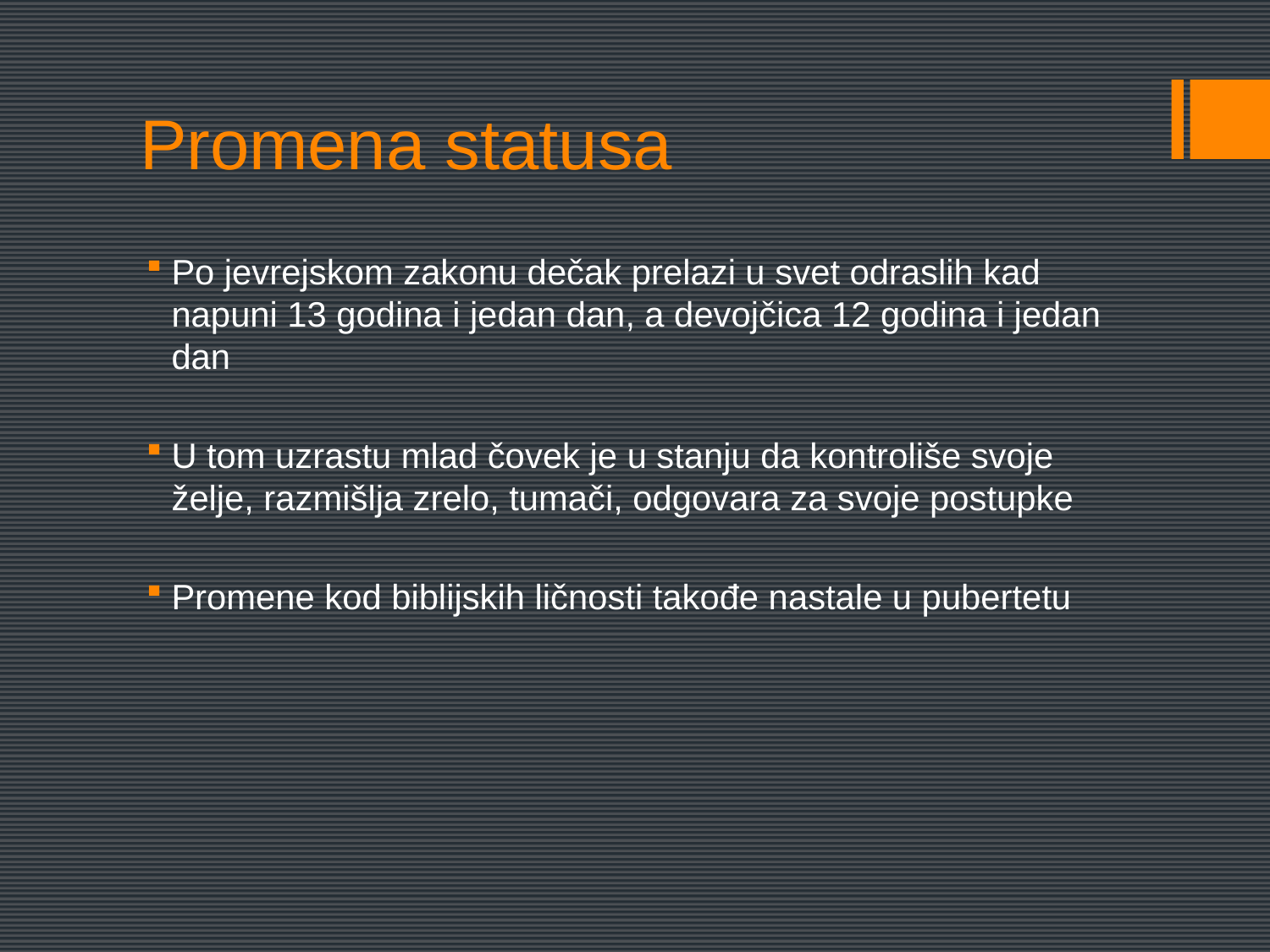

# Promena statusa
Po jevrejskom zakonu dečak prelazi u svet odraslih kad napuni 13 godina i jedan dan, a devojčica 12 godina i jedan dan

U tom uzrastu mlad čovek je u stanju da kontroliše svoje želje, razmišlja zrelo, tumači, odgovara za svoje postupke

Promene kod biblijskih ličnosti takođe nastale u pubertetu